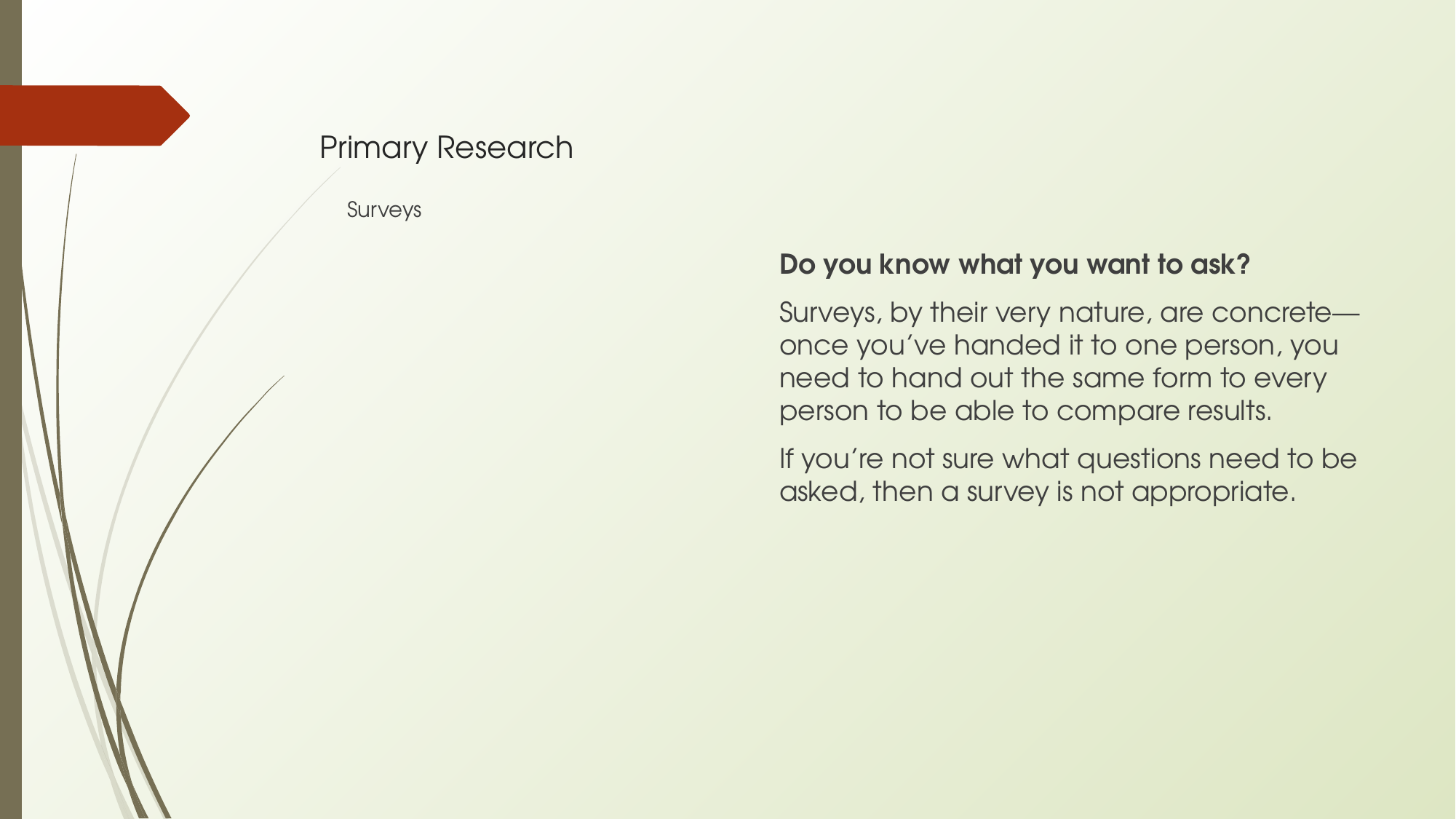

# Primary Research
Do you know what you want to ask?
Surveys, by their very nature, are concrete—once you’ve handed it to one person, you need to hand out the same form to every person to be able to compare results.
If you’re not sure what questions need to be asked, then a survey is not appropriate.
Surveys